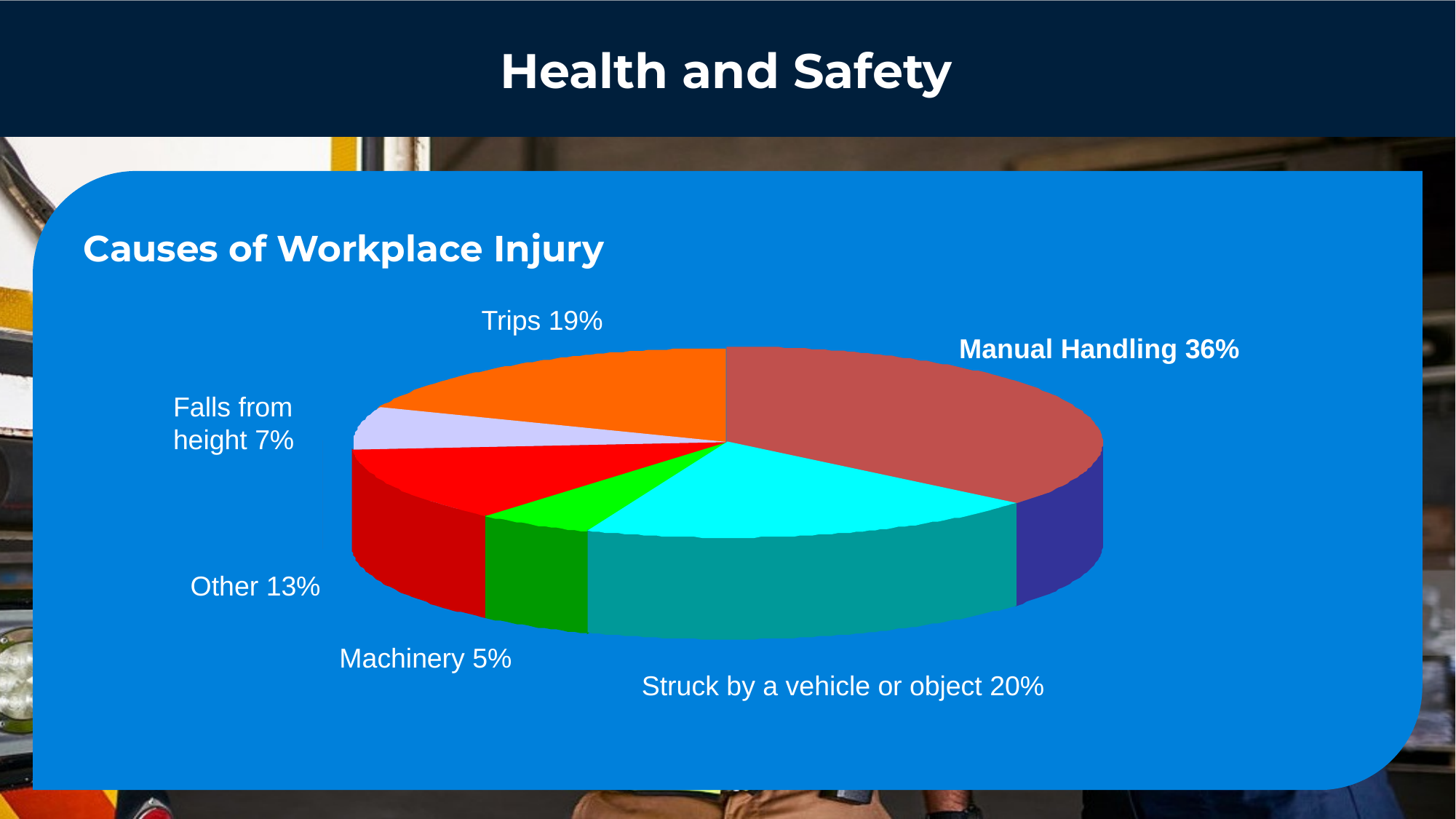

# Health and Safety
Causes of Workplace Injury

Trips 19%
Manual Handling 36%

Falls from height 7%
Other 13%
Machinery 5%
Struck by a vehicle or object 20%